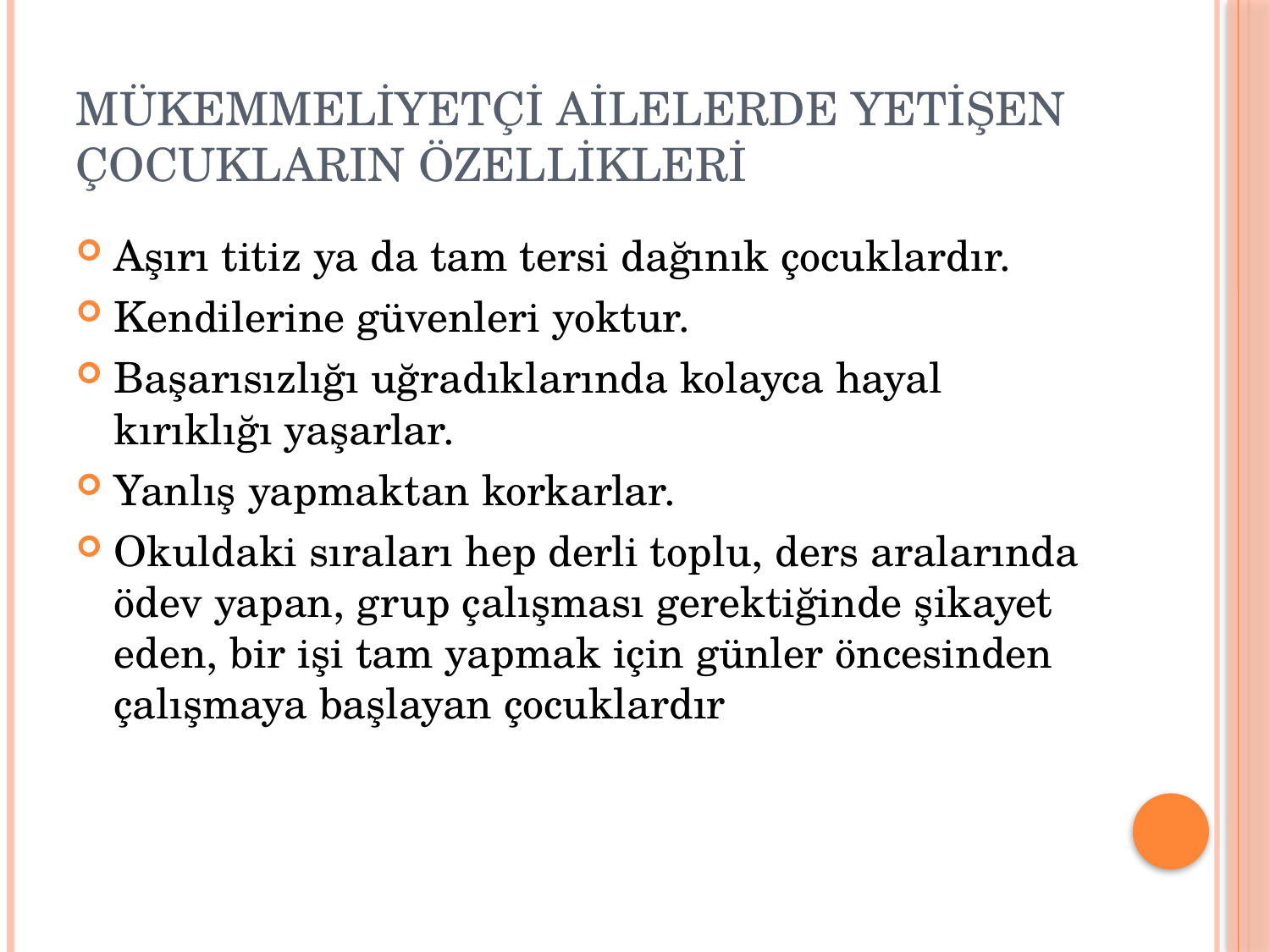

# Mükemmeliyetçi ailelerde yetişen çocukların özellikleri
Aşırı titiz ya da tam tersi dağınık çocuklardır.
Kendilerine güvenleri yoktur.
Başarısızlığı uğradıklarında kolayca hayal kırıklığı yaşarlar.
Yanlış yapmaktan korkarlar.
Okuldaki sıraları hep derli toplu, ders aralarında ödev yapan, grup çalışması gerektiğinde şikayet eden, bir işi tam yapmak için günler öncesinden çalışmaya başlayan çocuklardır